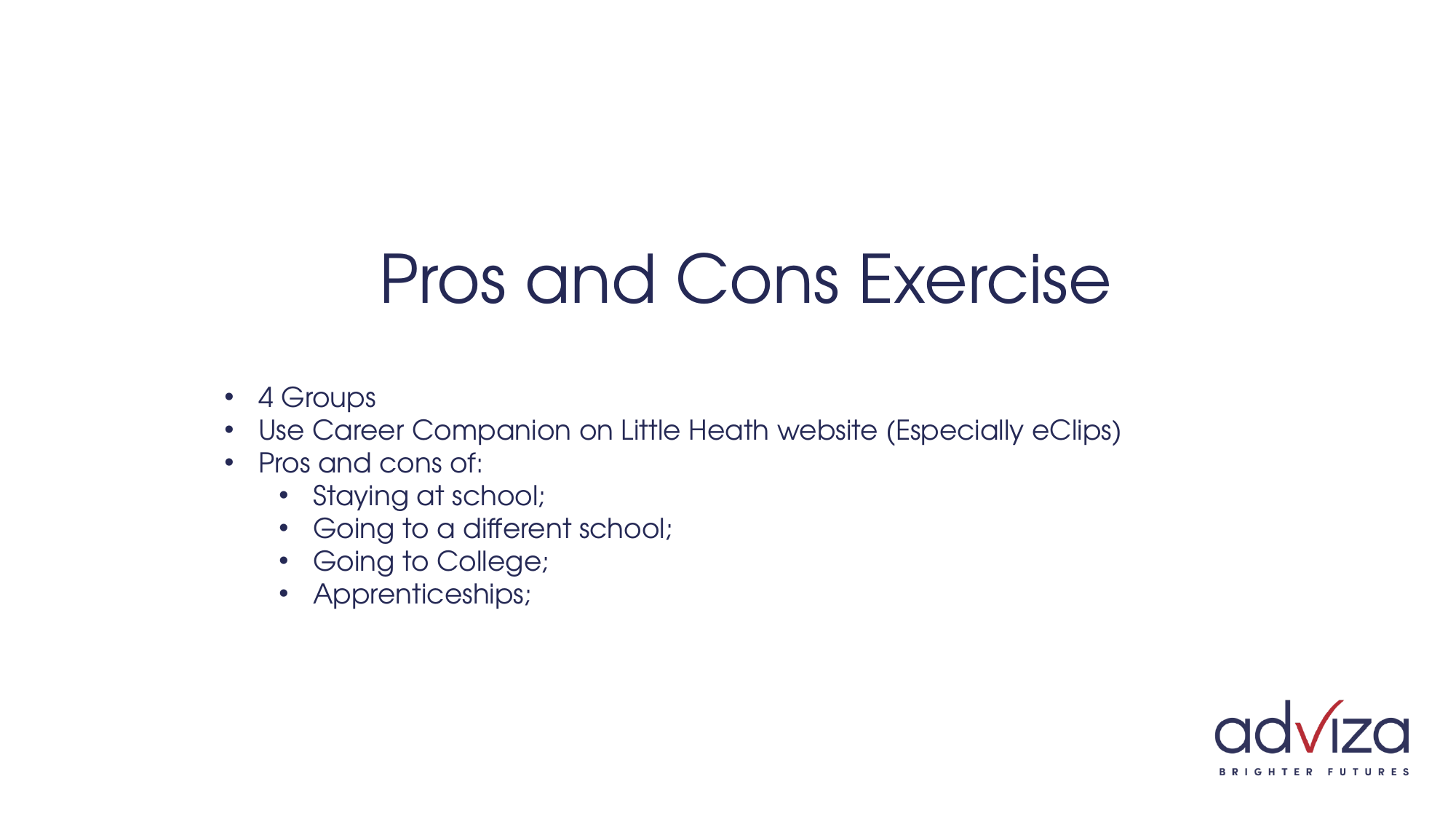

Pros and Cons Exercise
4 Groups
Use Career Companion on Little Heath website (Especially eClips)
Pros and cons of:
Staying at school;
Going to a different school;
Going to College;
Apprenticeships;